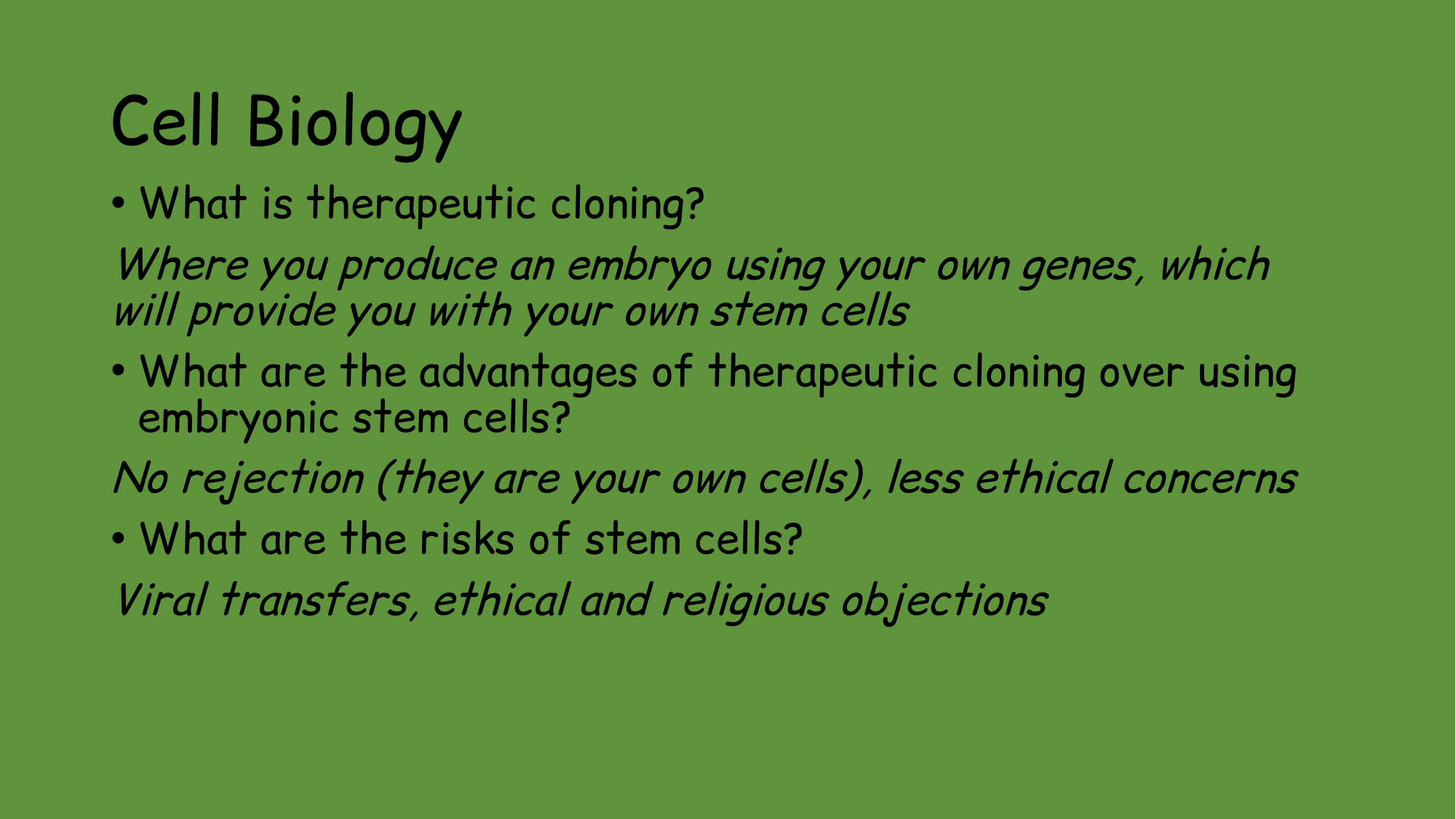

# Cell Biology
What is therapeutic cloning?
Where you produce an embryo using your own genes, which will provide you with your own stem cells
What are the advantages of therapeutic cloning over using embryonic stem cells?
No rejection (they are your own cells), less ethical concerns
What are the risks of stem cells?
Viral transfers, ethical and religious objections